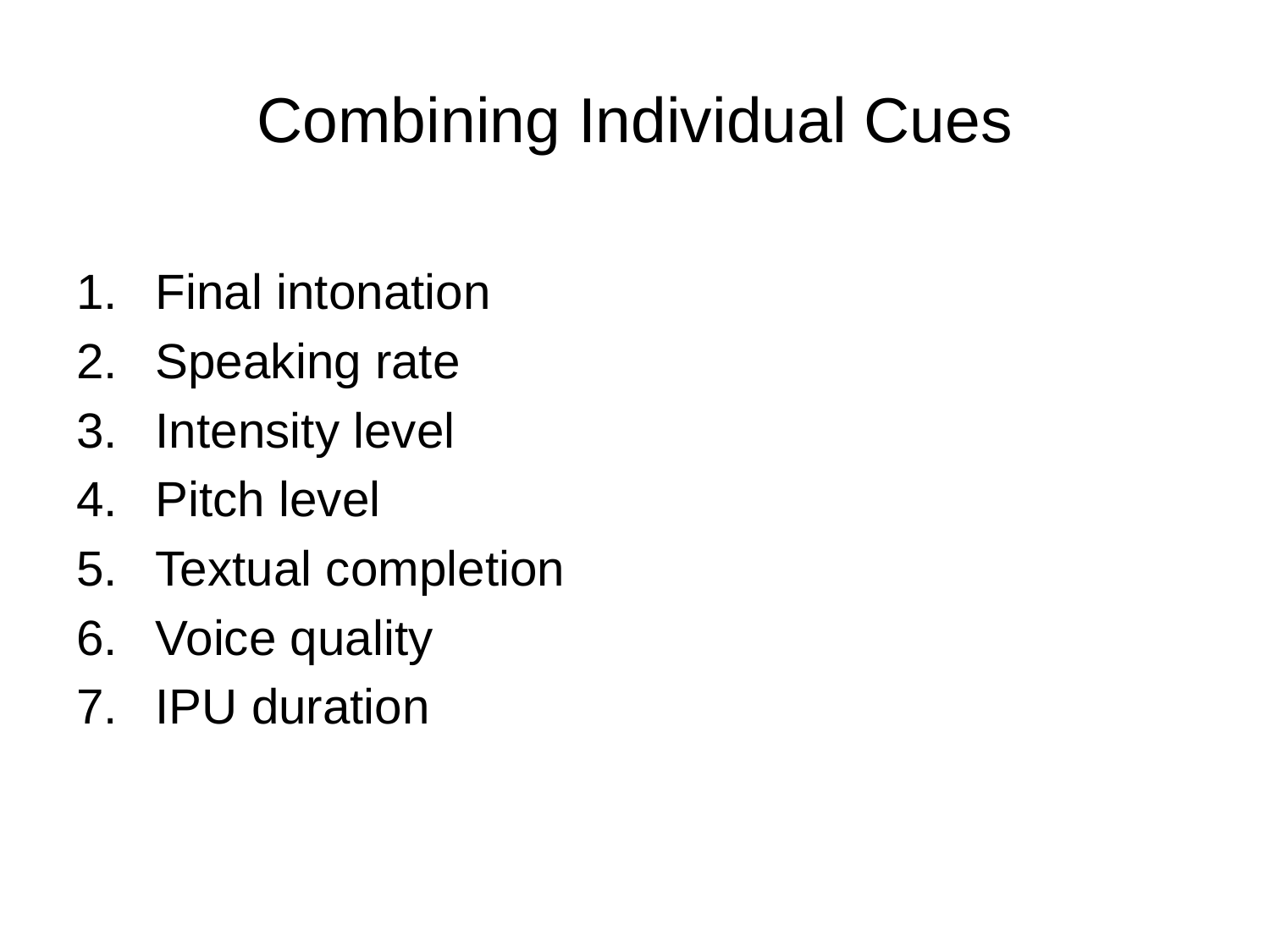

# Combining Individual Cues
Final intonation
Speaking rate
Intensity level
Pitch level
Textual completion
Voice quality
IPU duration